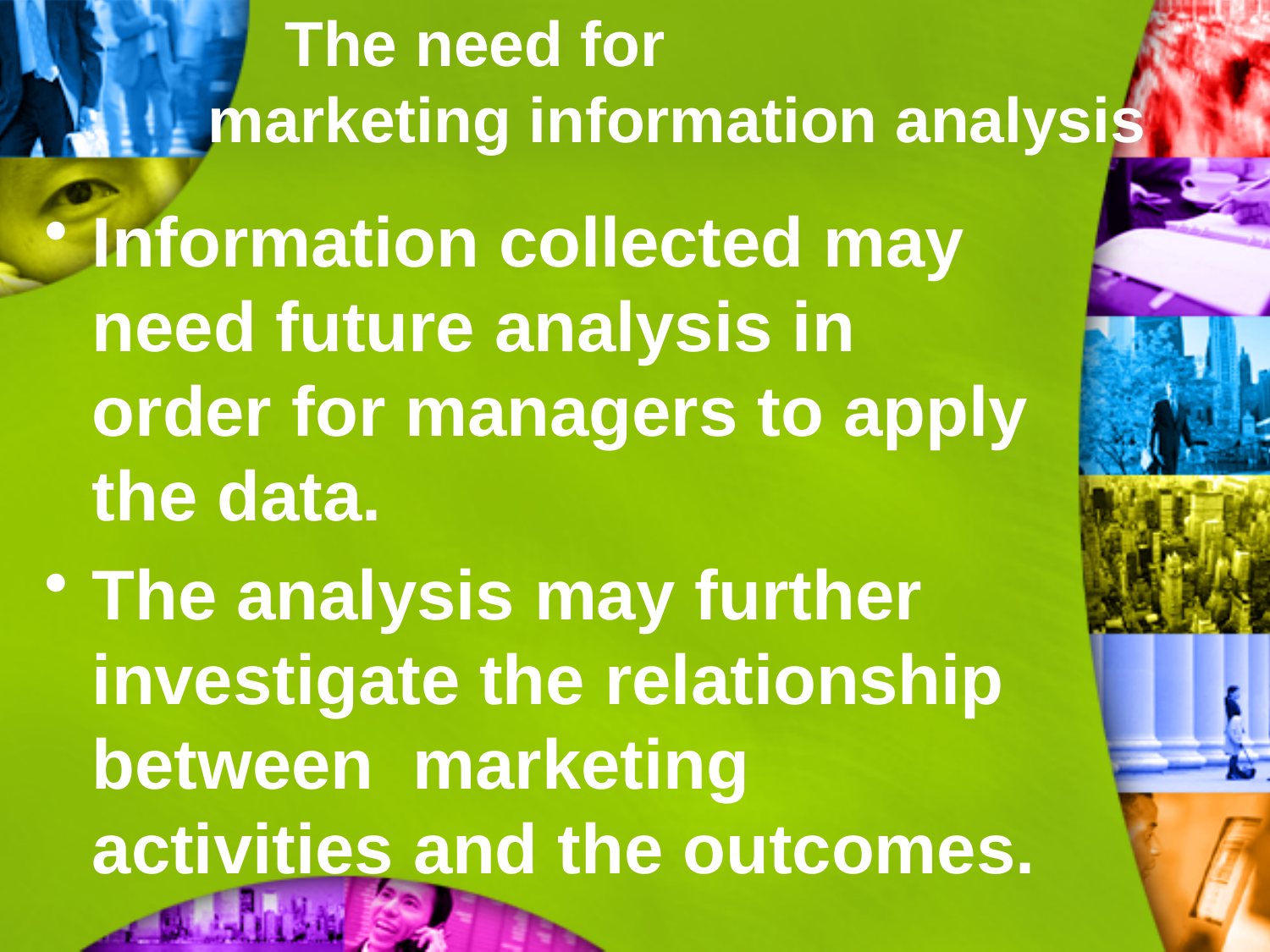

# The need for                        marketing information analysis
Information collected may need future analysis in order for managers to apply the data.
The analysis may further investigate the relationship between  marketing activities and the outcomes.